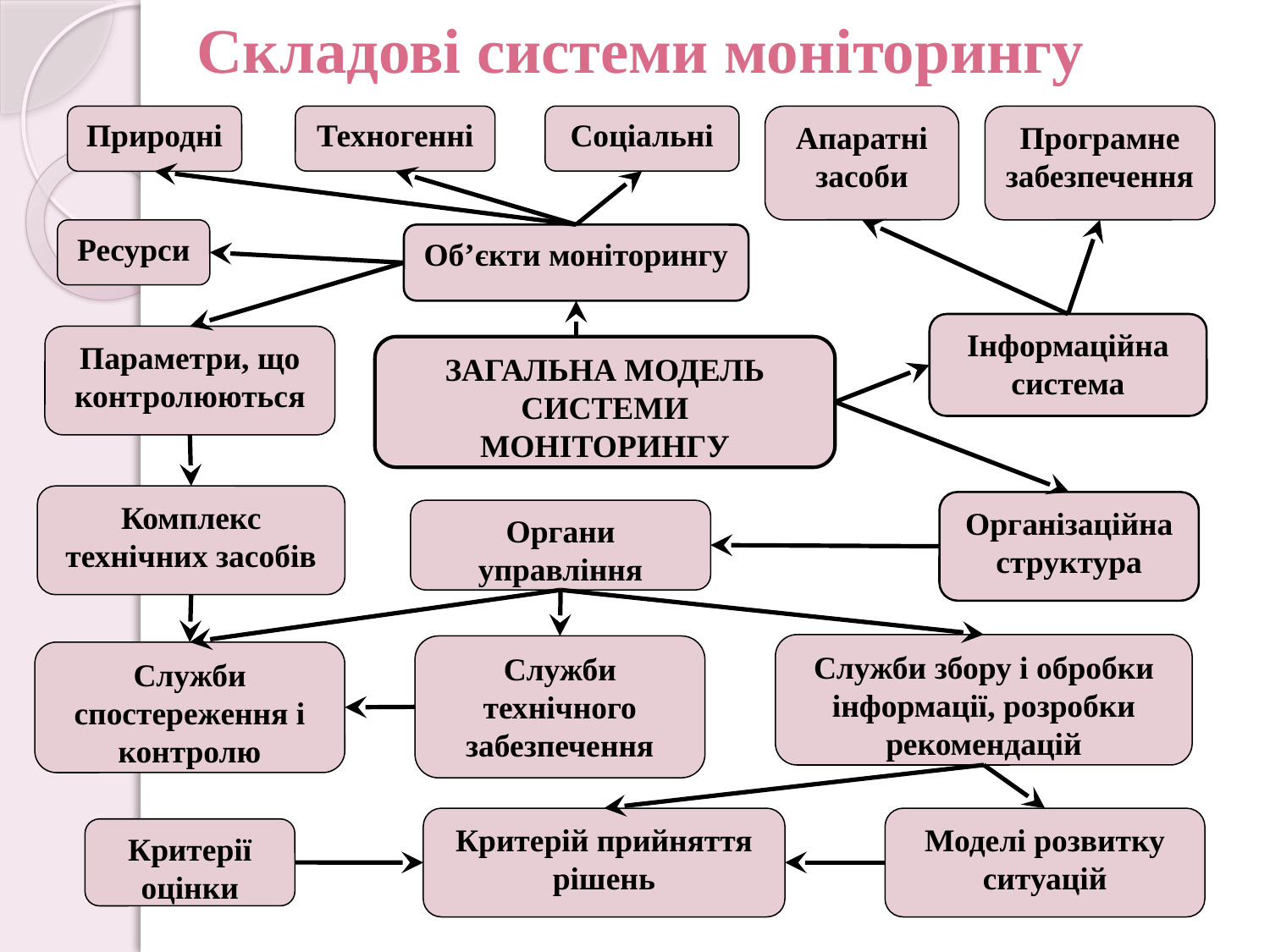

# Складові системи моніторингу

Природні
Техногенні
Соціальні
Апаратні засоби
Програмне забезпечення
Ресурси
Об’єкти моніторингу
Інформаційна система
Параметри, що контролюються
ЗАГАЛЬНА МОДЕЛЬ СИСТЕМИ МОНІТОРИНГУ
Комплекс технічних засобів
Організаційна структура
Органи управління
Служби збору і обробки інформації, розробки рекомендацій
Служби технічного забезпечення
Служби спостереження і контролю
Критерій прийняття рішень
Моделі розвитку ситуацій
Критерії оцінки